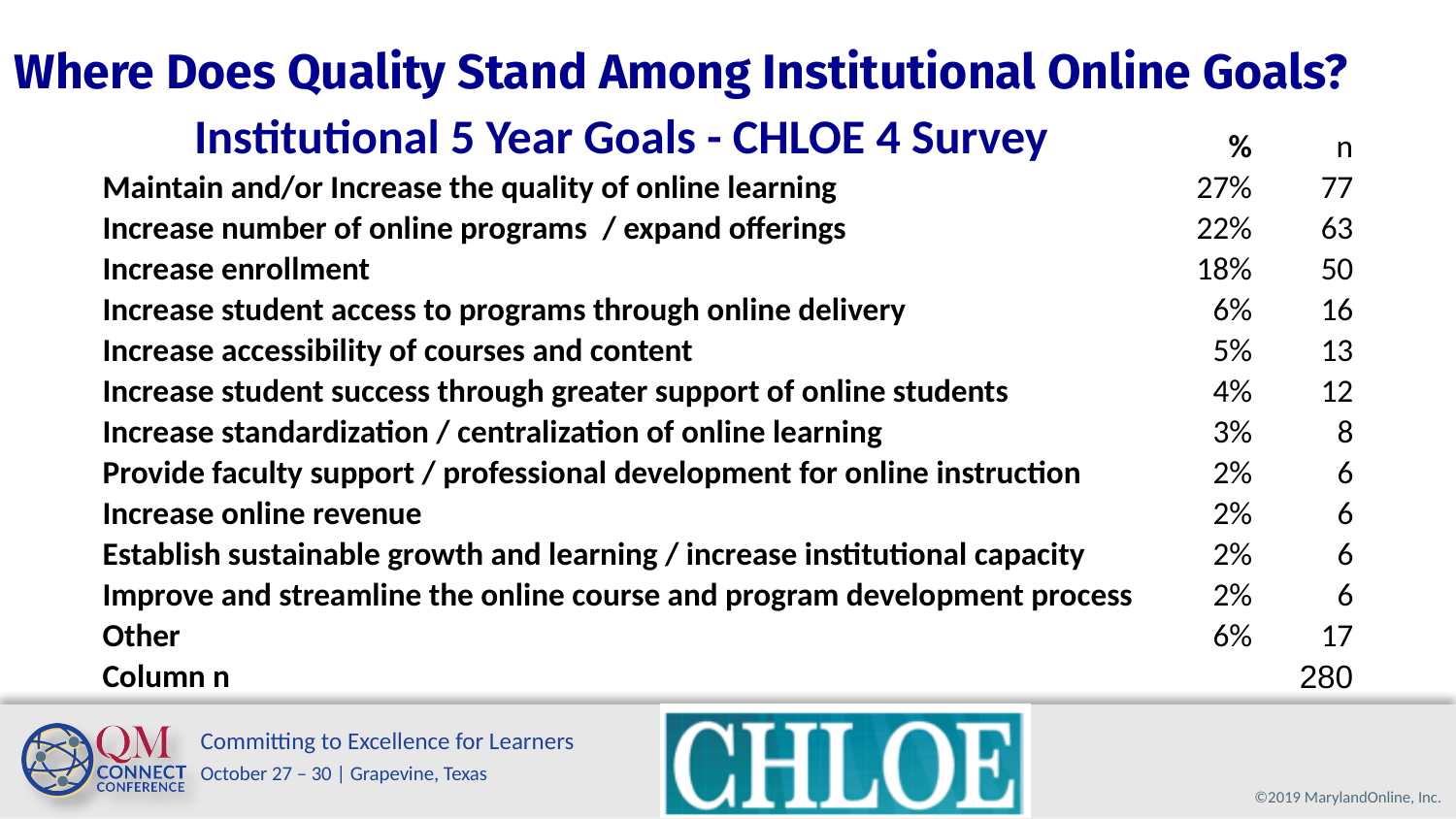

Where Does Quality Stand Among Institutional Online Goals?
|  | Institutional 5 Year Goals - CHLOE 4 Survey | % | n |  |
| --- | --- | --- | --- | --- |
|  | Maintain and/or Increase the quality of online learning | 27% | 77 |  |
|  | Increase number of online programs  / expand offerings | 22% | 63 |  |
|  | Increase enrollment | 18% | 50 |  |
|  | Increase student access to programs through online delivery | 6% | 16 |  |
|  | Increase accessibility of courses and content | 5% | 13 |  |
|  | Increase student success through greater support of online students | 4% | 12 |  |
|  | Increase standardization / centralization of online learning | 3% | 8 |  |
|  | Provide faculty support / professional development for online instruction | 2% | 6 |  |
|  | Increase online revenue | 2% | 6 |  |
|  | Establish sustainable growth and learning / increase institutional capacity | 2% | 6 |  |
|  | Improve and streamline the online course and program development process | 2% | 6 |  |
|  | Other | 6% | 17 |  |
|  | Column n |  | 280 |  |